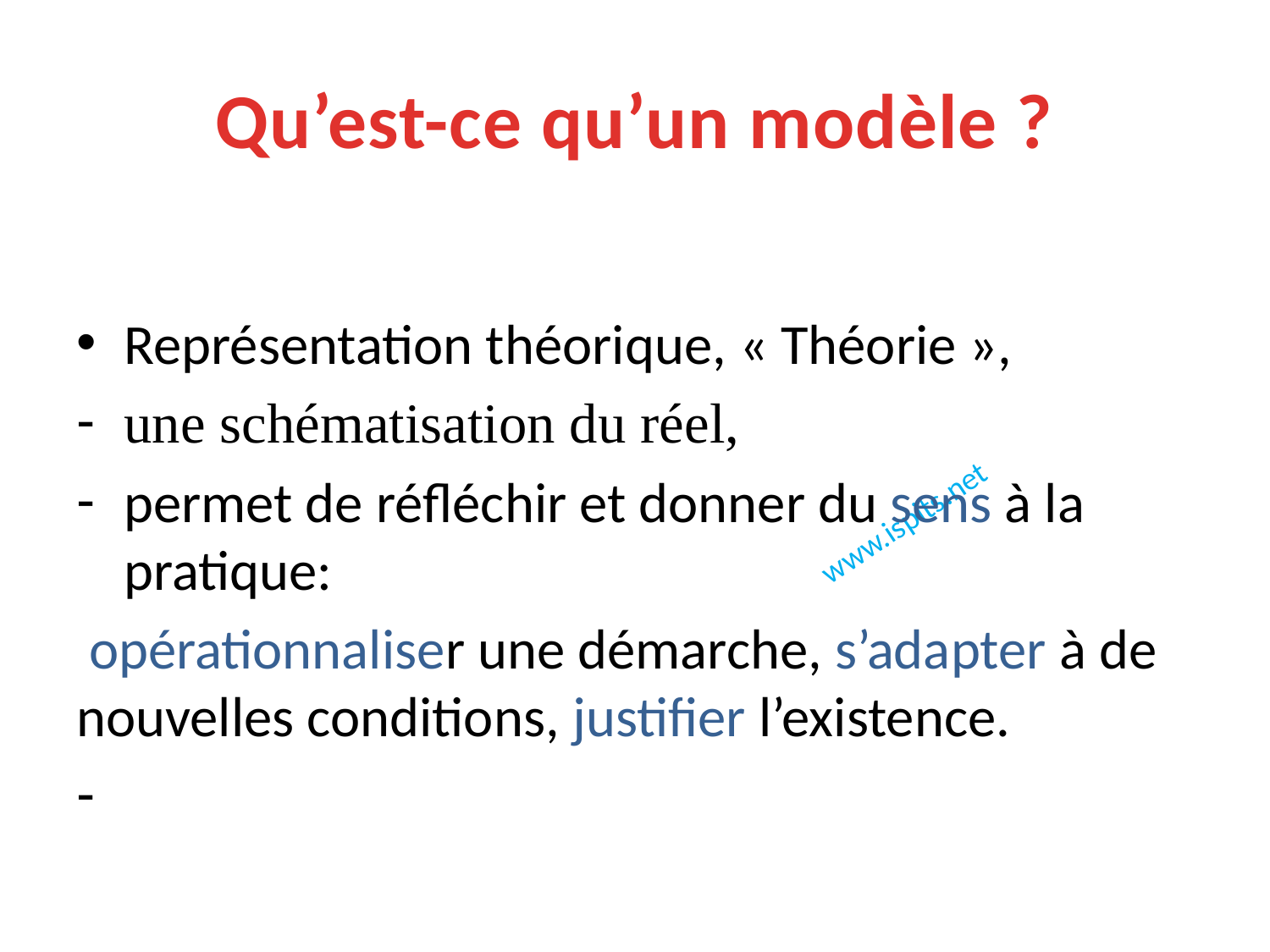

# Qu’est-ce qu’un modèle ?

Représentation théorique, « Théorie »,
une schématisation du réel,
permet de réfléchir et donner du sens à la pratique:
 opérationnaliser une démarche, s’adapter à de nouvelles conditions, justifier l’existence.